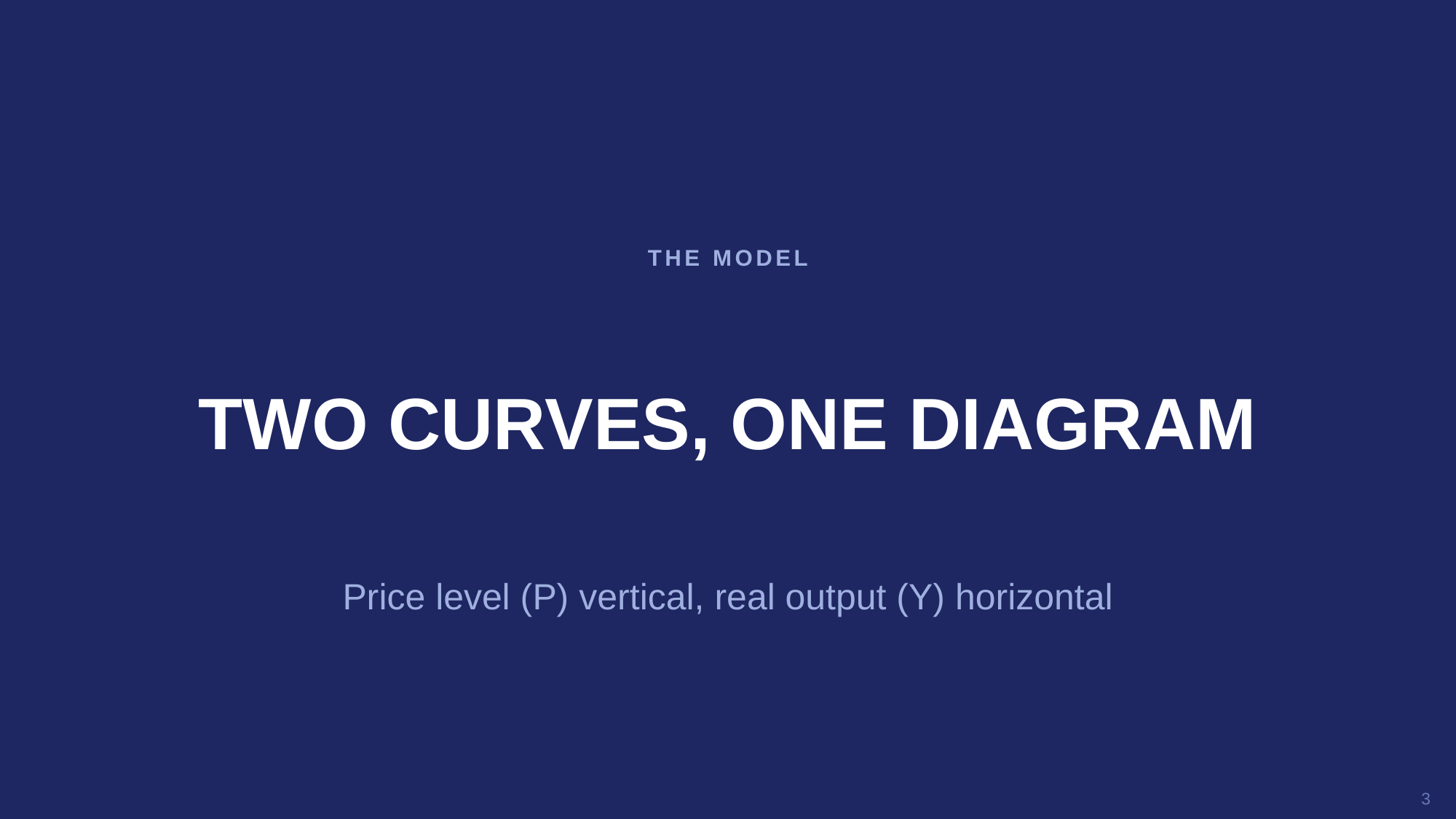

THE MODEL
TWO CURVES, ONE DIAGRAM
Price level (P) vertical, real output (Y) horizontal
3